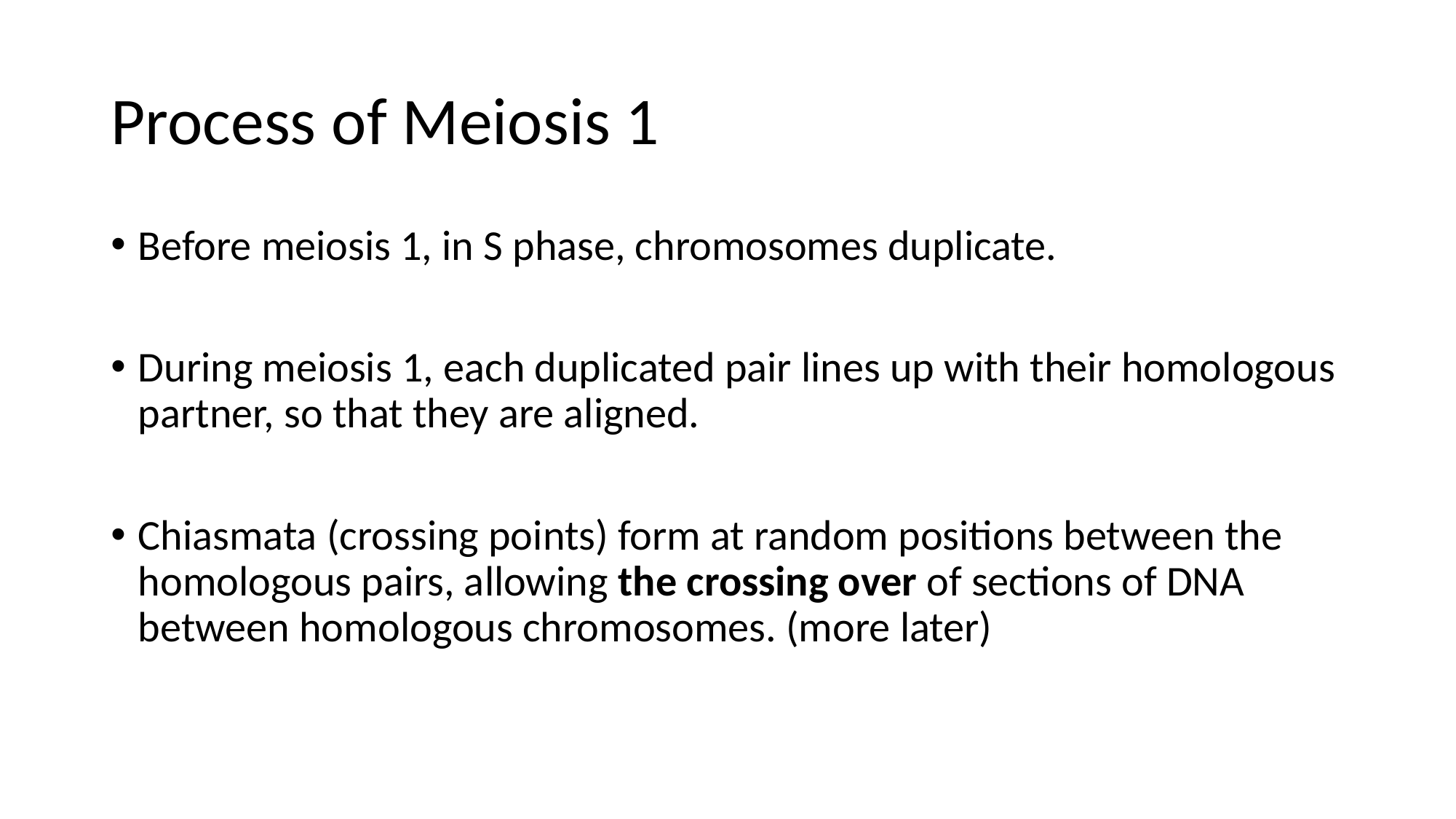

# Process of Meiosis 1
Before meiosis 1, in S phase, chromosomes duplicate.

During meiosis 1, each duplicated pair lines up with their homologous partner, so that they are aligned.

Chiasmata (crossing points) form at random positions between the homologous pairs, allowing the crossing over of sections of DNA between homologous chromosomes. (more later)